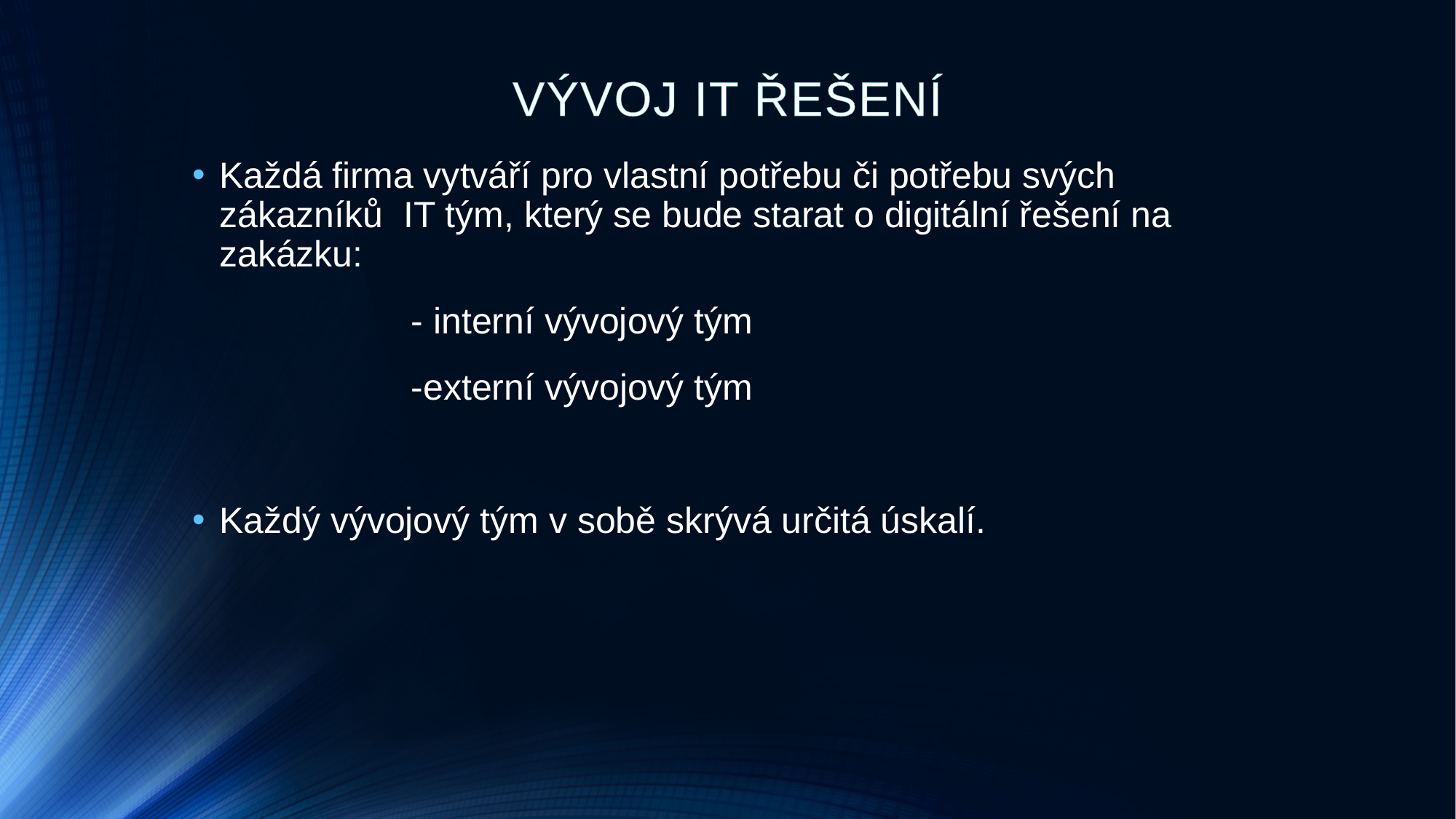

# VÝVOJ IT ŘEŠENÍ
Každá firma vytváří pro vlastní potřebu či potřebu svých zákazníků  IT tým, který se bude starat o digitální řešení na zakázku:
		- interní vývojový tým
		-externí vývojový tým

Každý vývojový tým v sobě skrývá určitá úskalí.